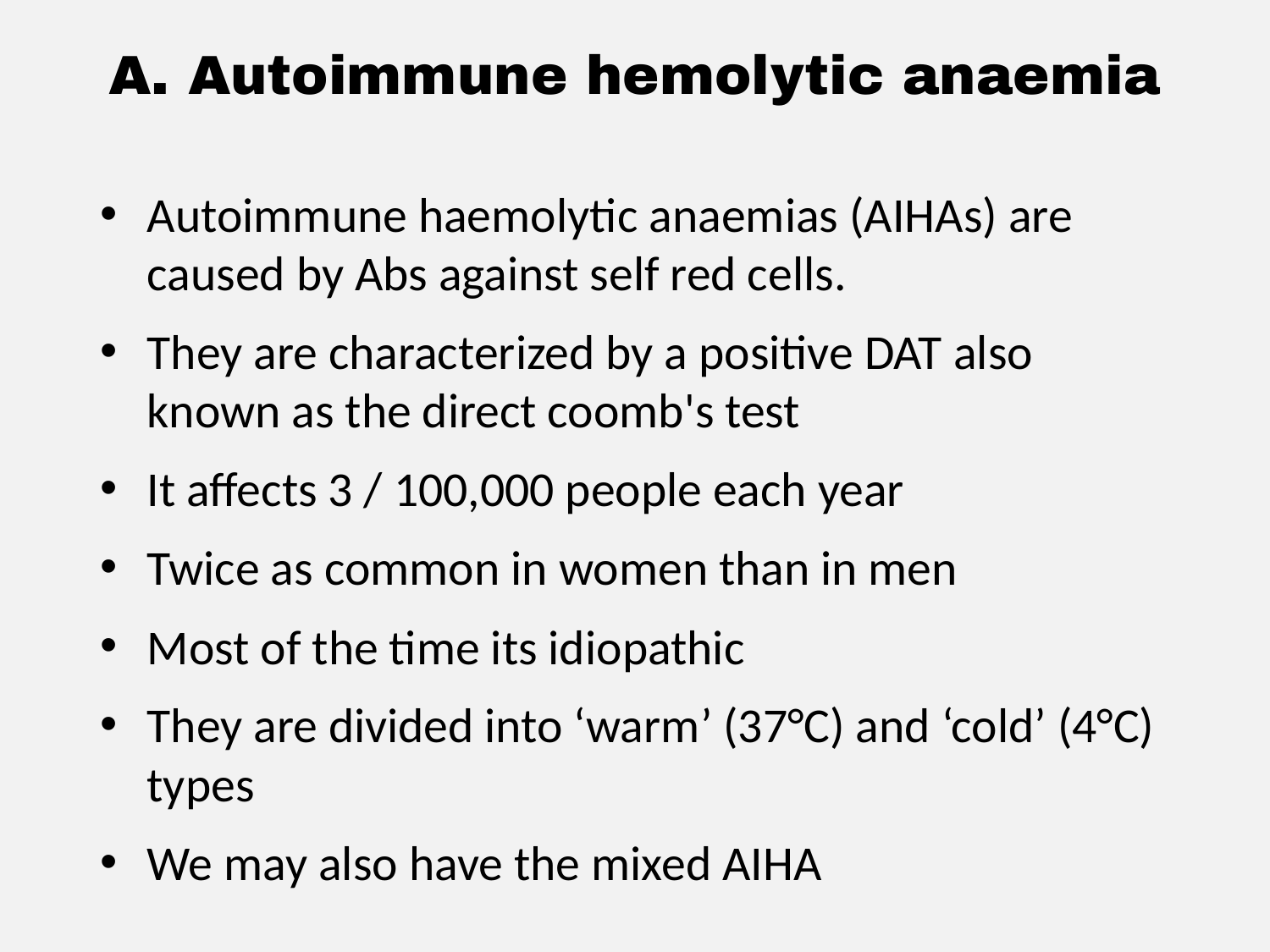

# A. Autoimmune hemolytic anaemia
Autoimmune haemolytic anaemias (AIHAs) are caused by Abs against self red cells.
They are characterized by a positive DAT also known as the direct coomb's test
It affects 3 / 100,000 people each year
Twice as common in women than in men
Most of the time its idiopathic
They are divided into ‘warm’ (37°C) and ‘cold’ (4°C) types
We may also have the mixed AIHA